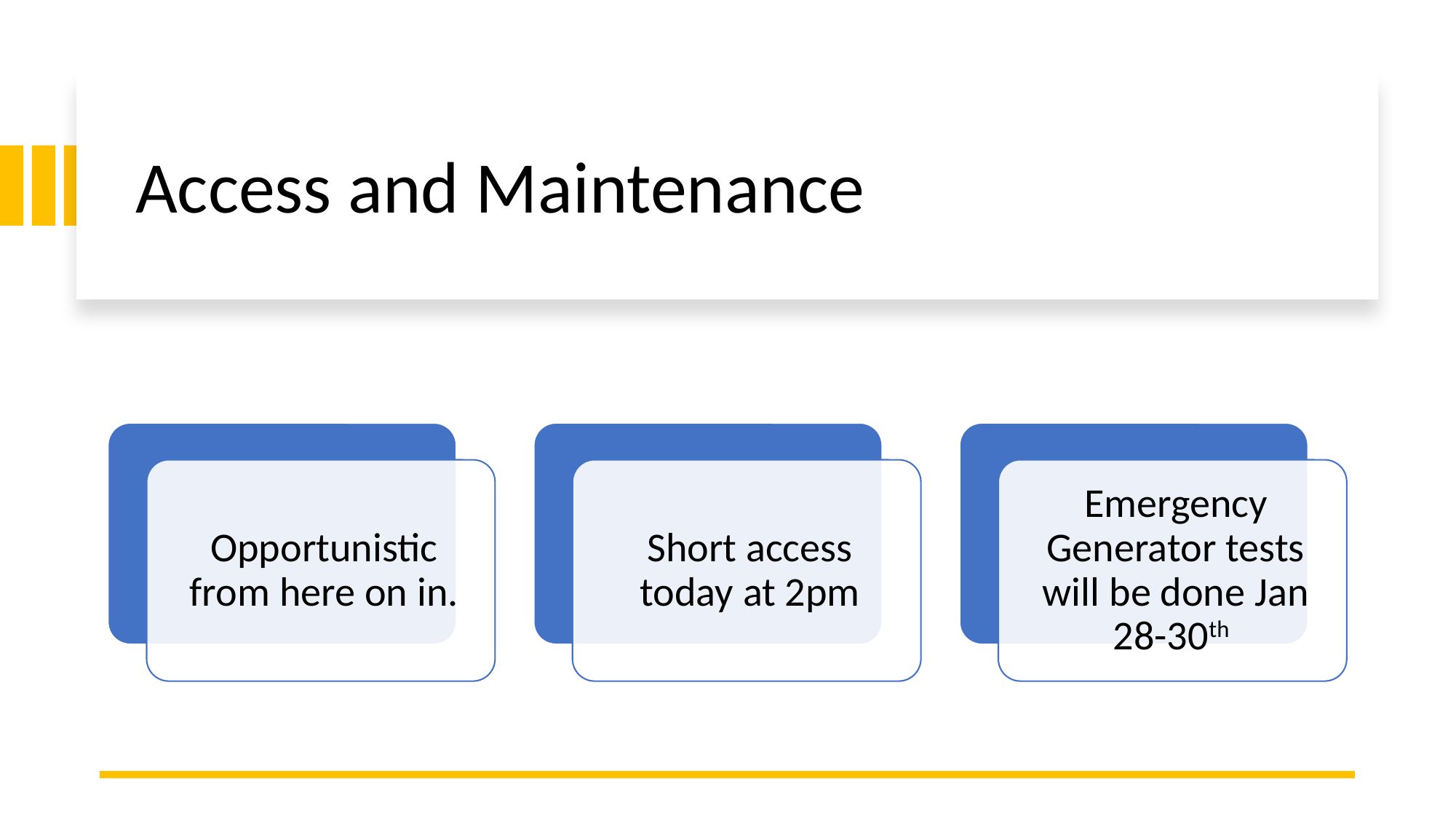

# Access and Maintenance

Opportunistic from here on in.
Short access today at 2pm
Emergency Generator tests will be done Jan 28-30th